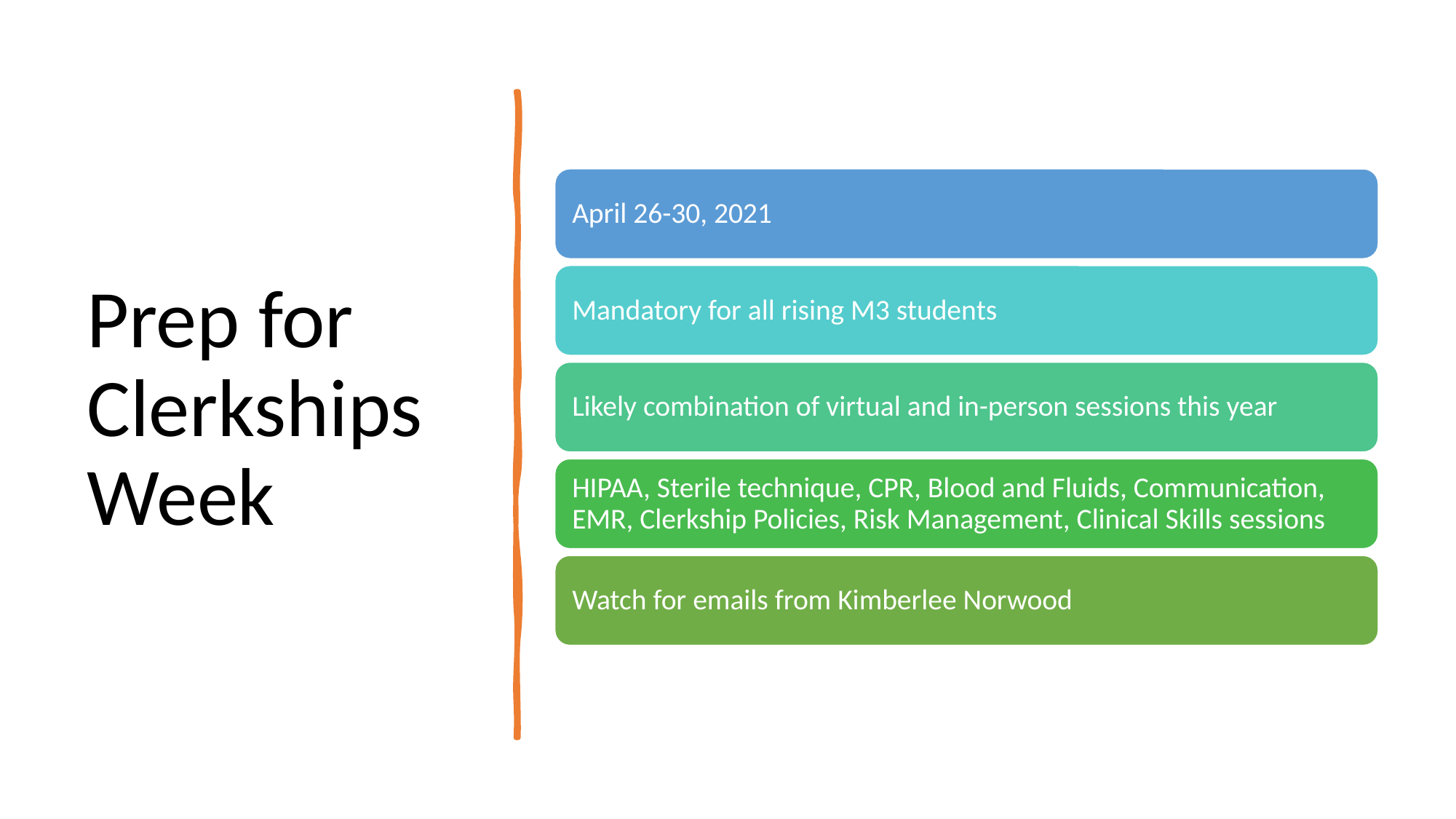

April 26-30, 2021
Mandatory for all rising M3 students
Likely combination of virtual and in-person sessions this year
HIPAA, Sterile technique, CPR, Blood and Fluids, Communication, EMR, Clerkship Policies, Risk Management, Clinical Skills sessions
Watch for emails from Kimberlee Norwood
# Prep for Clerkships Week